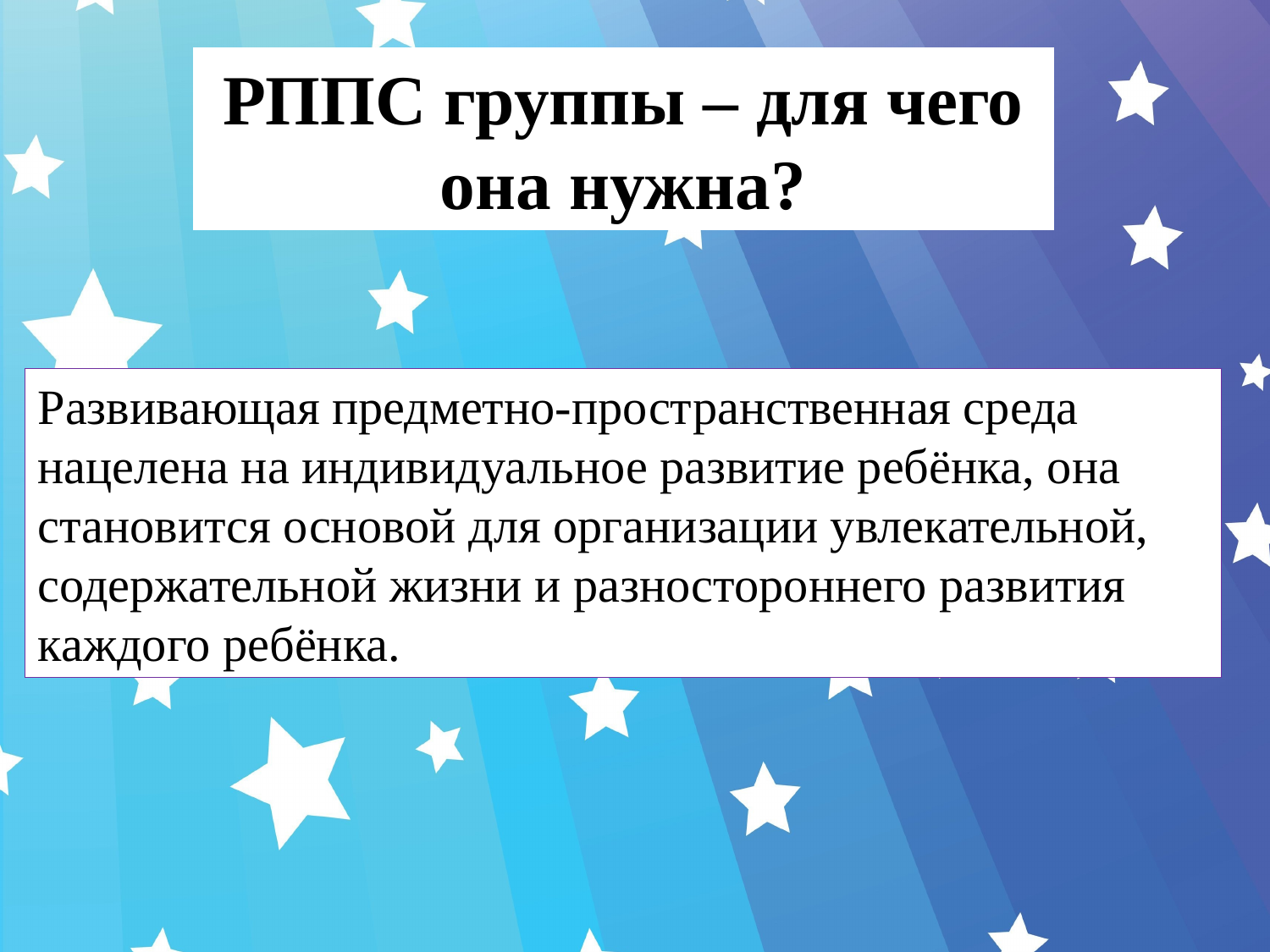

РППС группы – для чего она нужна?
Развивающая предметно-пространственная среда нацелена на индивидуальное развитие ребёнка, она становится основой для организации увлекательной, содержательной жизни и разностороннего развития каждого ребёнка.